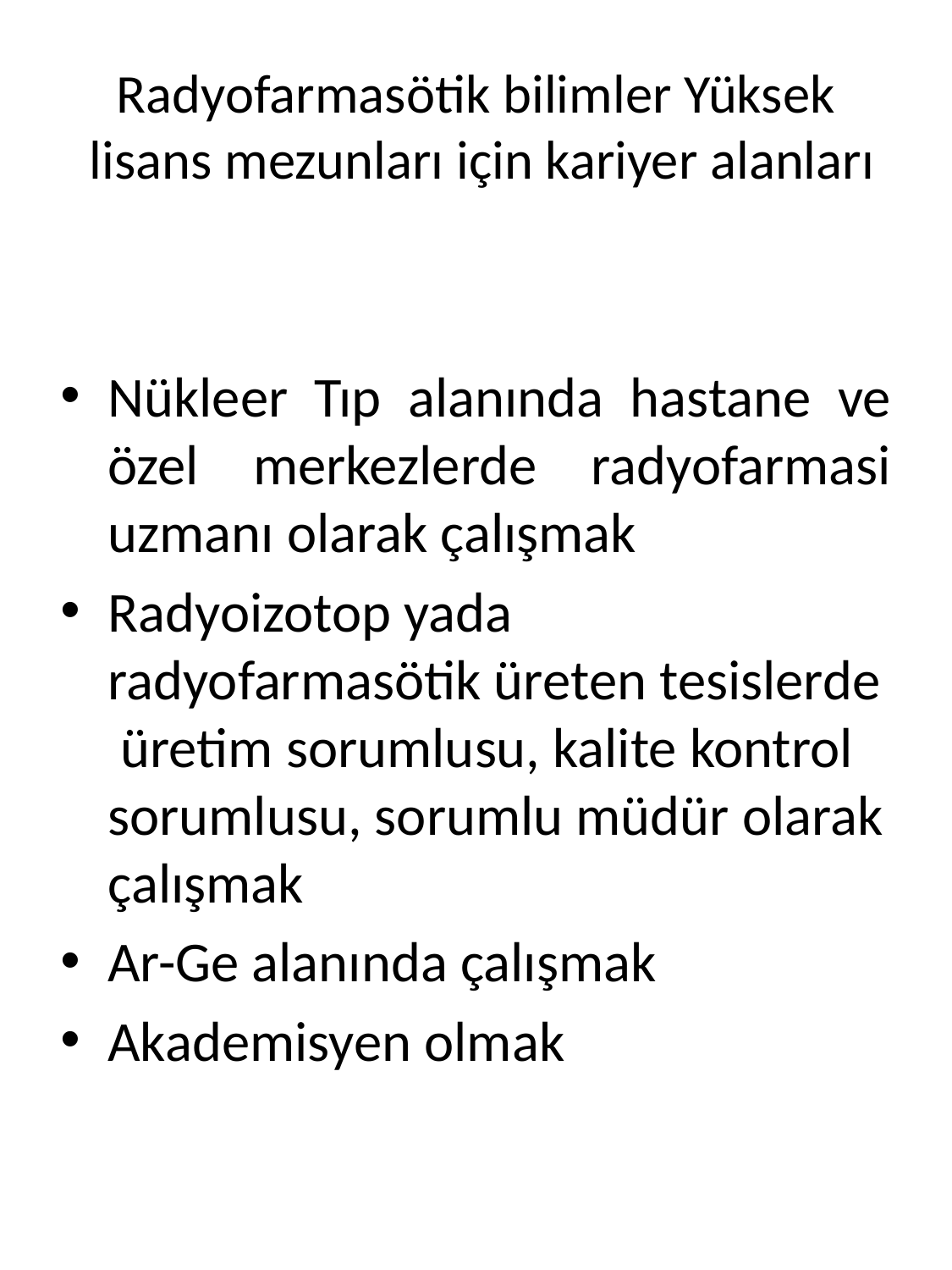

# Radyofarmasötik bilimler Yüksek lisans mezunları için kariyer alanları

Nükleer Tıp alanında hastane ve özel merkezlerde radyofarmasi uzmanı olarak çalışmak
Radyoizotop yada radyofarmasötik üreten tesislerde  üretim sorumlusu, kalite kontrol sorumlusu, sorumlu müdür olarak çalışmak
Ar-Ge alanında çalışmak
Akademisyen olmak